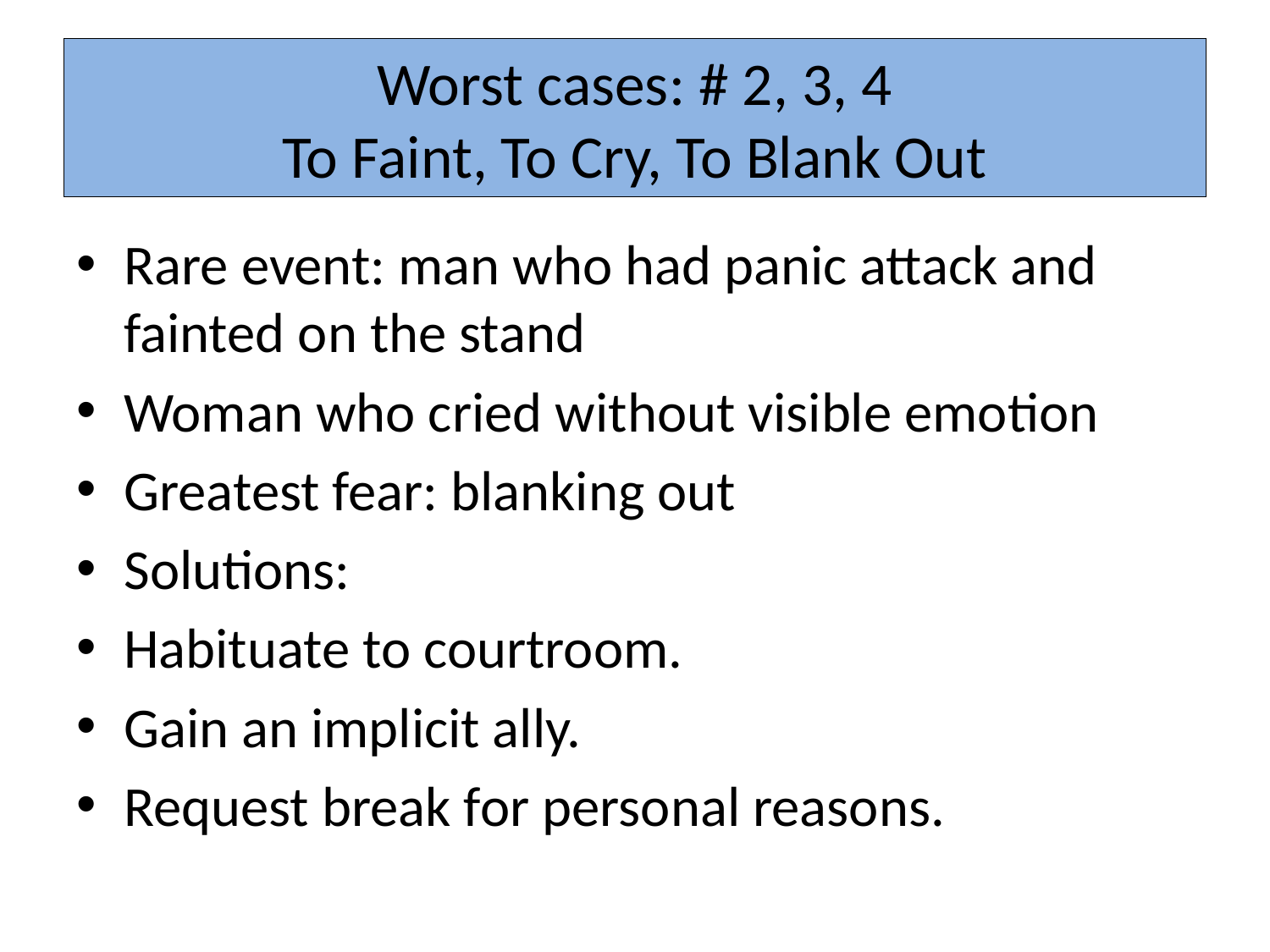

# Worst cases: # 2, 3, 4 To Faint, To Cry, To Blank Out
Rare event: man who had panic attack and fainted on the stand
Woman who cried without visible emotion
Greatest fear: blanking out
Solutions:
Habituate to courtroom.
Gain an implicit ally.
Request break for personal reasons.